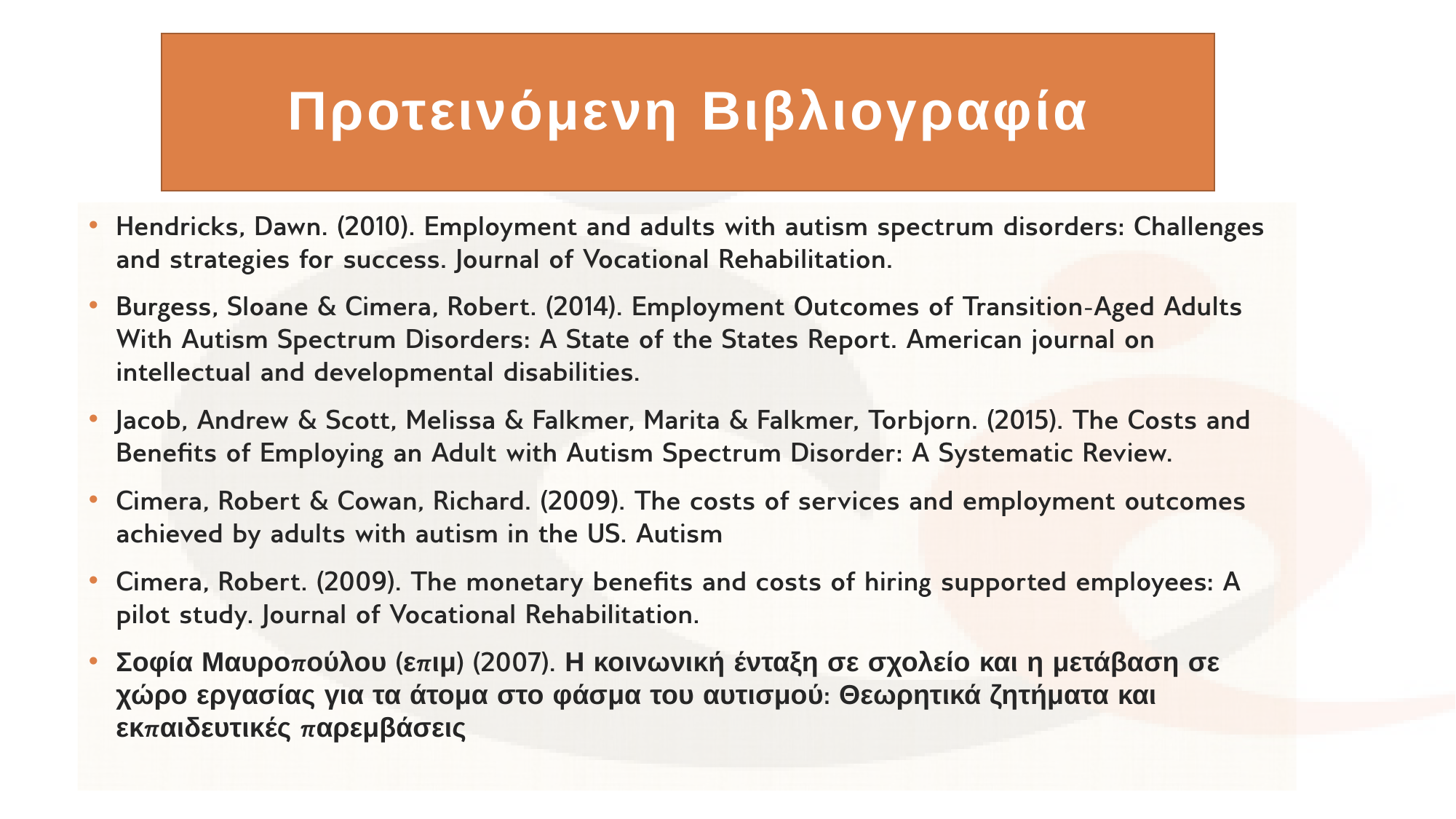

# Προτεινόμενη Βιβλιογραφία
Hendricks, Dawn. (2010). Employment and adults with autism spectrum disorders: Challenges and strategies for success. Journal of Vocational Rehabilitation.
Burgess, Sloane & Cimera, Robert. (2014). Employment Outcomes of Transition-Aged Adults With Autism Spectrum Disorders: A State of the States Report. American journal on intellectual and developmental disabilities.
Jacob, Andrew & Scott, Melissa & Falkmer, Marita & Falkmer, Torbjorn. (2015). The Costs and Benefits of Employing an Adult with Autism Spectrum Disorder: A Systematic Review.
Cimera, Robert & Cowan, Richard. (2009). The costs of services and employment outcomes achieved by adults with autism in the US. Autism
Cimera, Robert. (2009). The monetary benefits and costs of hiring supported employees: A pilot study. Journal of Vocational Rehabilitation.
Σοφία Μαυροπούλου (επιμ) (2007). Η κοινωνική ένταξη σε σχολείο και η μετάβαση σε χώρο εργασίας για τα άτομα στο φάσμα του αυτισμού: Θεωρητικά ζητήματα και εκπαιδευτικές παρεμβάσεις